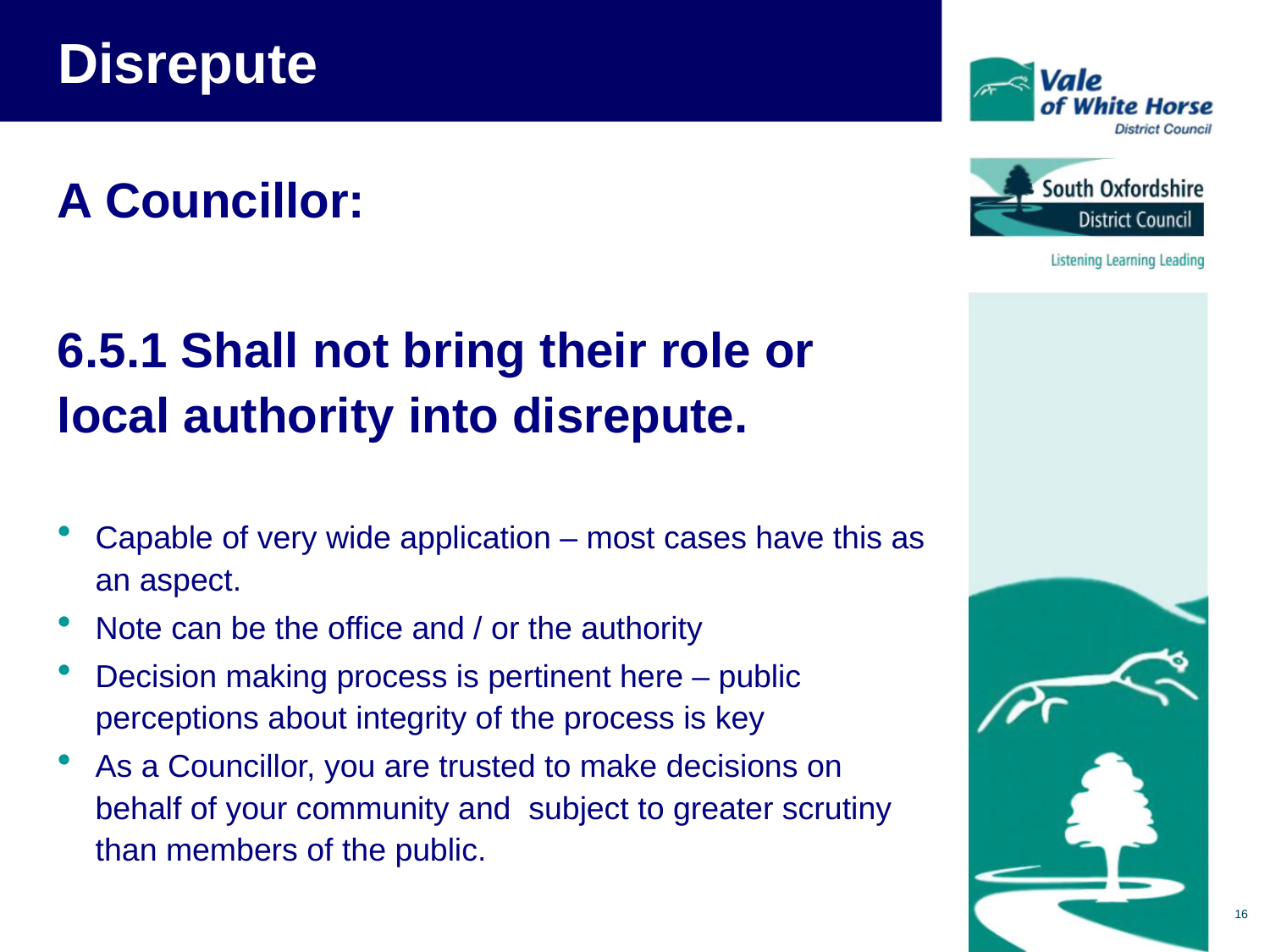

# Disrepute
A Councillor:

6.5.1 Shall not bring their role or local authority into disrepute.

Capable of very wide application – most cases have this as an aspect.
Note can be the office and / or the authority
Decision making process is pertinent here – public perceptions about integrity of the process is key
As a Councillor, you are trusted to make decisions on behalf of your community and  subject to greater scrutiny than members of the public.

16